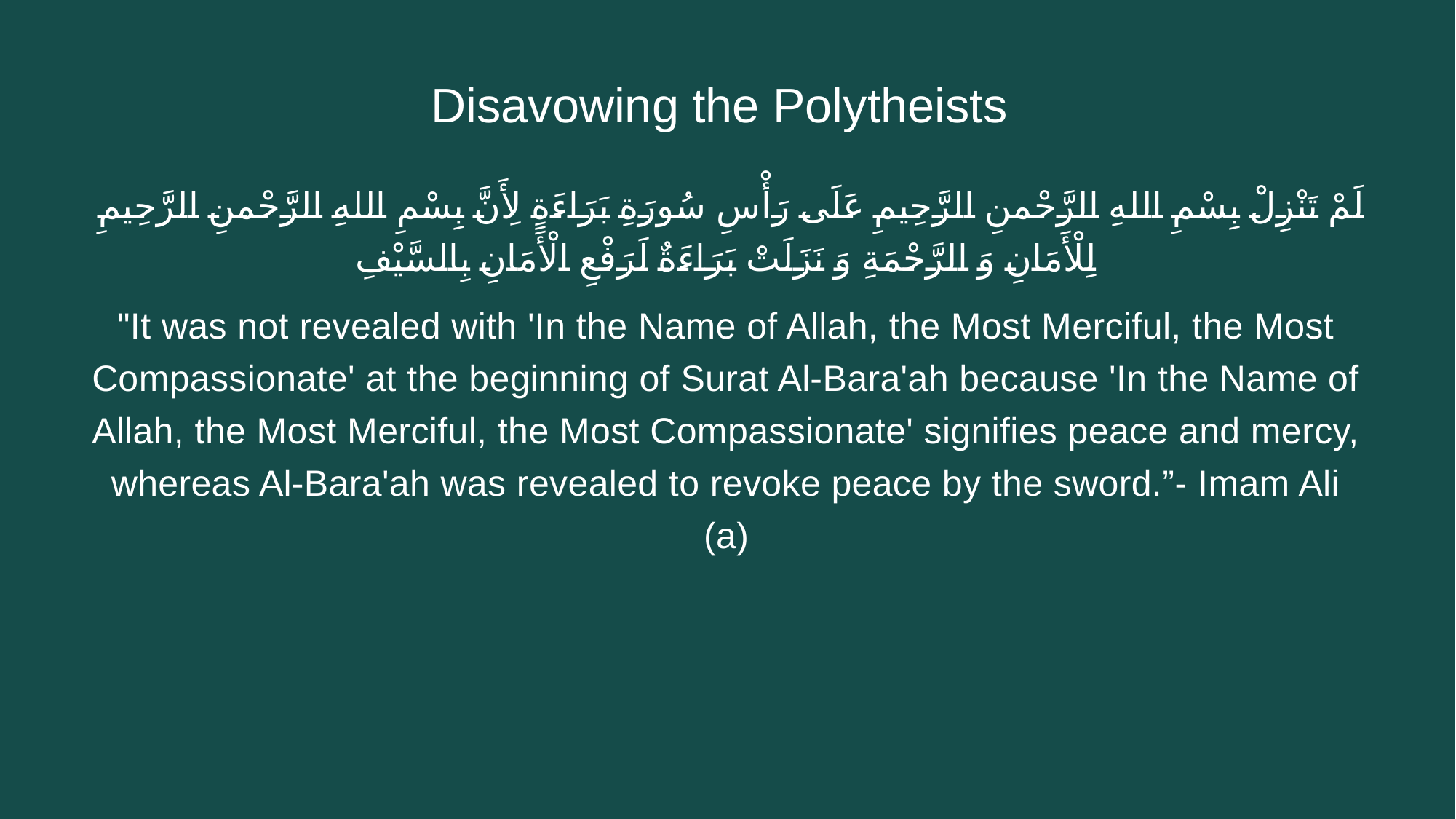

# Disavowing the Polytheists
 لَمْ تَنْزِلْ بِسْمِ اللهِ الرَّحْمنِ الرَّحِیمِ عَلَی رَأْسِ سُورَةِ بَرَاءَةٍ لِأَنَّ بِسْمِ اللهِ الرَّحْمنِ الرَّحِیمِ لِلْأَمَانِ وَ الرَّحْمَةِ وَ نَزَلَتْ بَرَاءَةٌ لَرَفْعِ الْأَمَانِ بِالسَّیْفِ
"It was not revealed with 'In the Name of Allah, the Most Merciful, the Most Compassionate' at the beginning of Surat Al-Bara'ah because 'In the Name of Allah, the Most Merciful, the Most Compassionate' signifies peace and mercy, whereas Al-Bara'ah was revealed to revoke peace by the sword.”- Imam Ali (a)